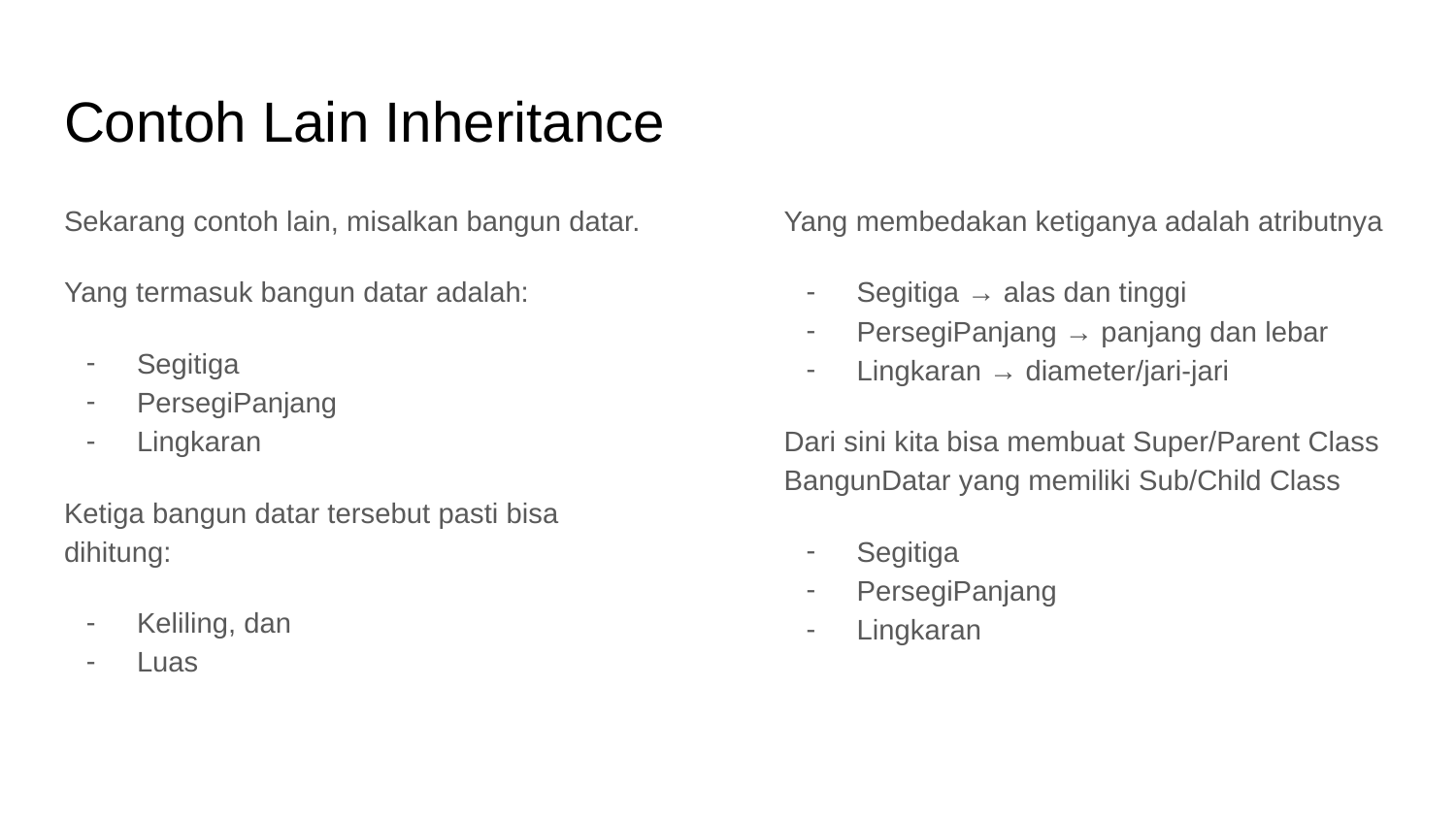

# Contoh Lain Inheritance
Sekarang contoh lain, misalkan bangun datar.
Yang termasuk bangun datar adalah:
Segitiga
PersegiPanjang
Lingkaran
Ketiga bangun datar tersebut pasti bisa dihitung:
Keliling, dan
Luas
Yang membedakan ketiganya adalah atributnya
Segitiga → alas dan tinggi
PersegiPanjang → panjang dan lebar
Lingkaran → diameter/jari-jari
Dari sini kita bisa membuat Super/Parent Class BangunDatar yang memiliki Sub/Child Class
Segitiga
PersegiPanjang
Lingkaran